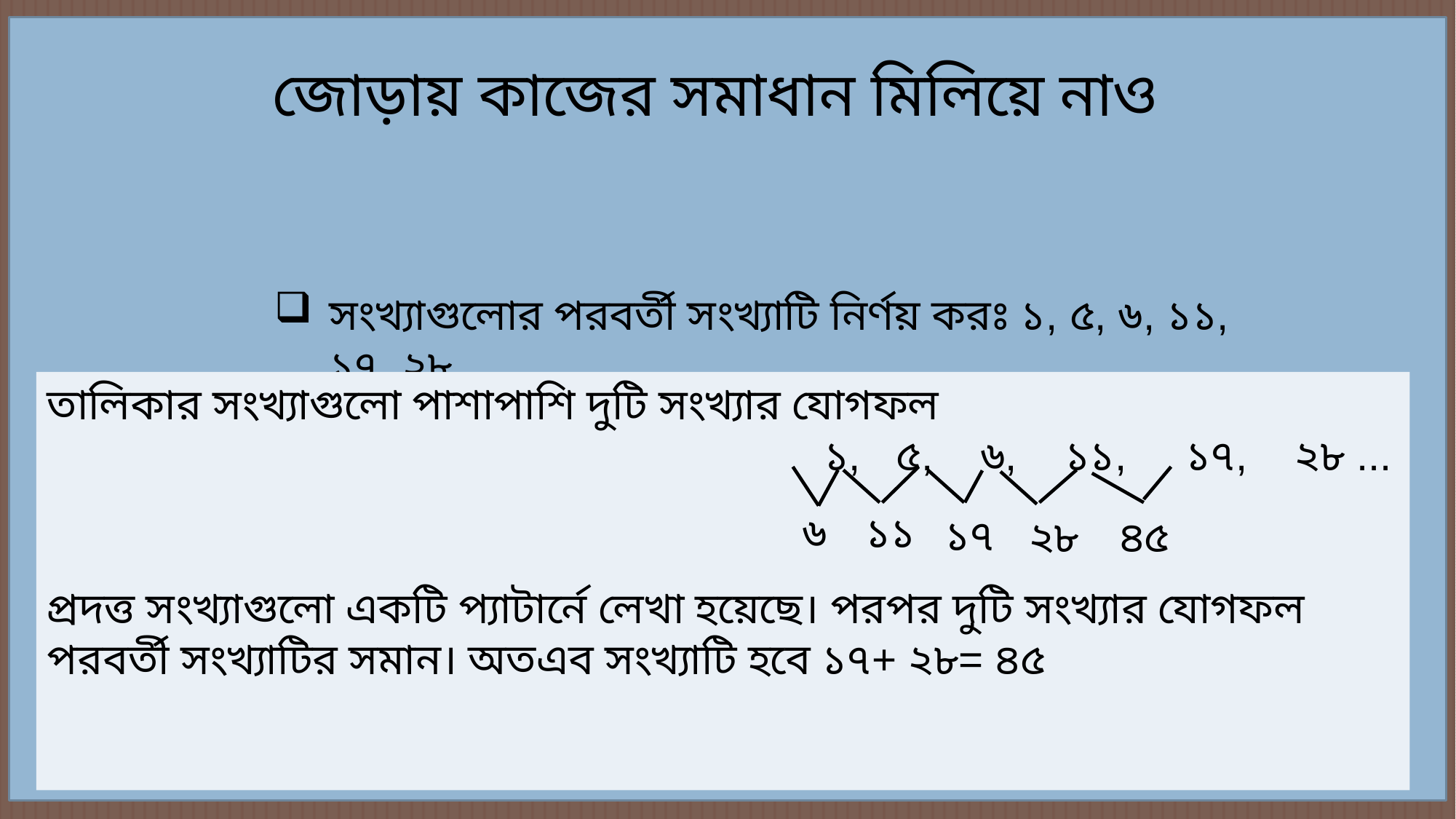

জোড়ায় কাজ
জোড়ায় কাজের সমাধান মিলিয়ে নাও
সংখ্যাগুলোর পরবর্তী সংখ্যাটি নির্ণয় করঃ ১, ৫, ৬, ১১, ১৭, ২৮.........
তালিকার সংখ্যাগুলো পাশাপাশি দুটি সংখ্যার যোগফল
                                                                      ১,   ৫,    ৬,    ১১,     ১৭,    ২৮ ...

প্রদত্ত সংখ্যাগুলো একটি প্যাটার্নে লেখা হয়েছে। পরপর দুটি সংখ্যার যোগফল পরবর্তী সংখ্যাটির সমান। অতএব সংখ্যাটি হবে ১৭+ ২৮= ৪৫

৬
১১
১৭
২৮
৪৫